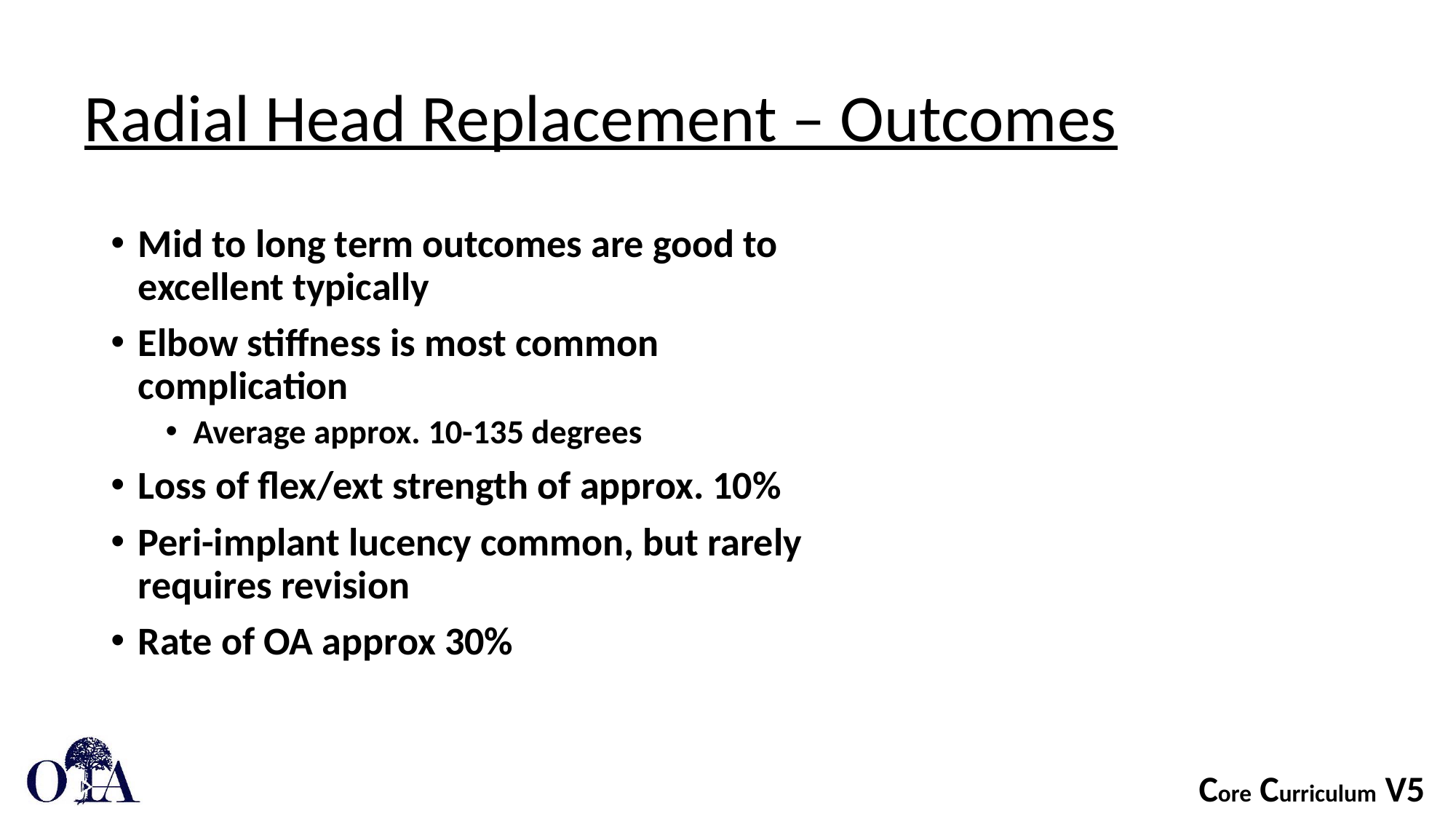

# Radial Head Replacement – Outcomes
Mid to long term outcomes are good to excellent typically
Elbow stiffness is most common complication
Average approx. 10-135 degrees
Loss of flex/ext strength of approx. 10%
Peri-implant lucency common, but rarely requires revision
Rate of OA approx 30%